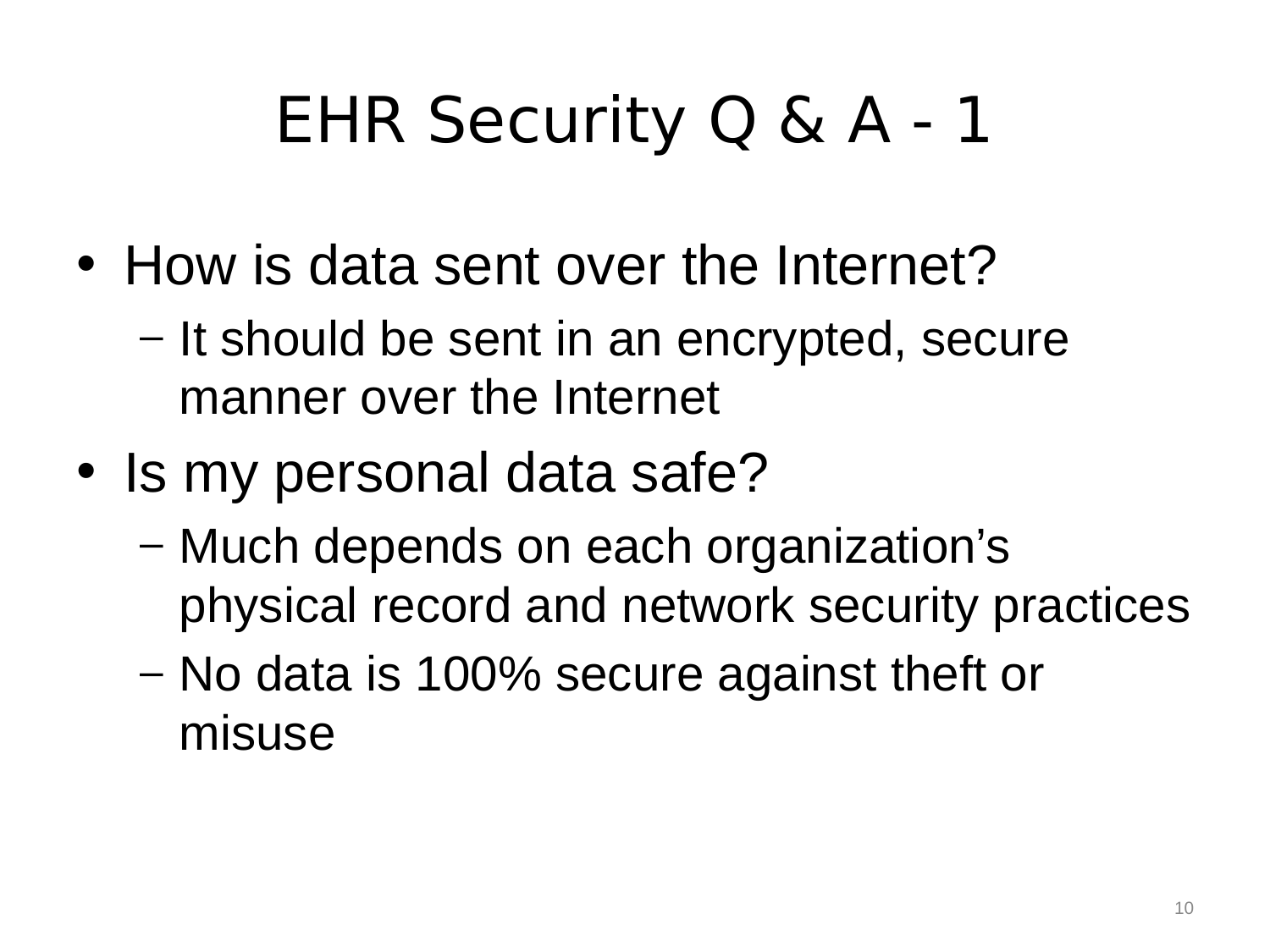

# EHR Security Q & A - 1
How is data sent over the Internet?
It should be sent in an encrypted, secure manner over the Internet
Is my personal data safe?
Much depends on each organization’s physical record and network security practices
No data is 100% secure against theft or misuse
10